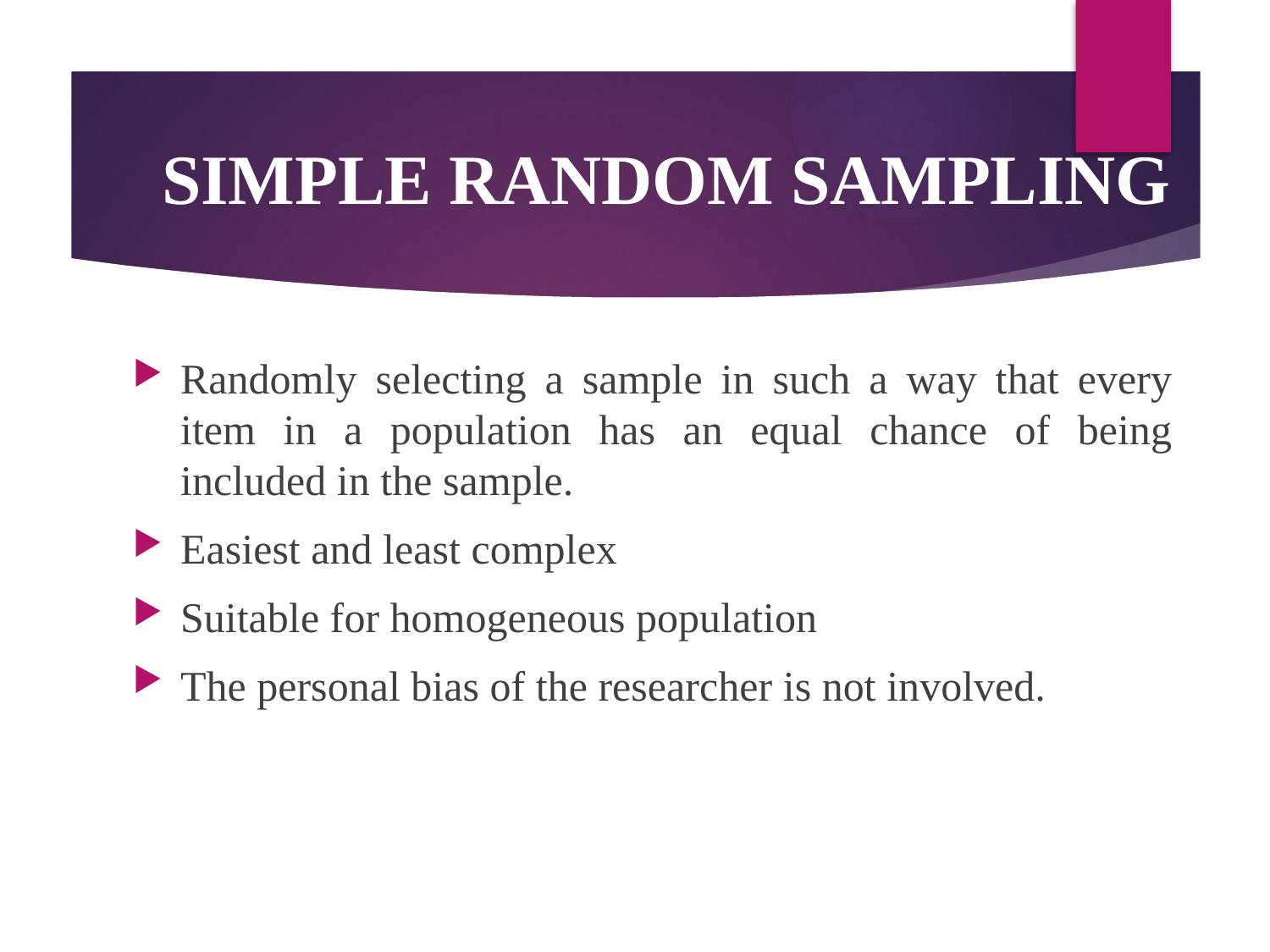

# SIMPLE RANDOM SAMPLING
Randomly selecting a sample in such a way that every item in a population has an equal chance of being included in the sample.
Easiest and least complex
Suitable for homogeneous population
The personal bias of the researcher is not involved.